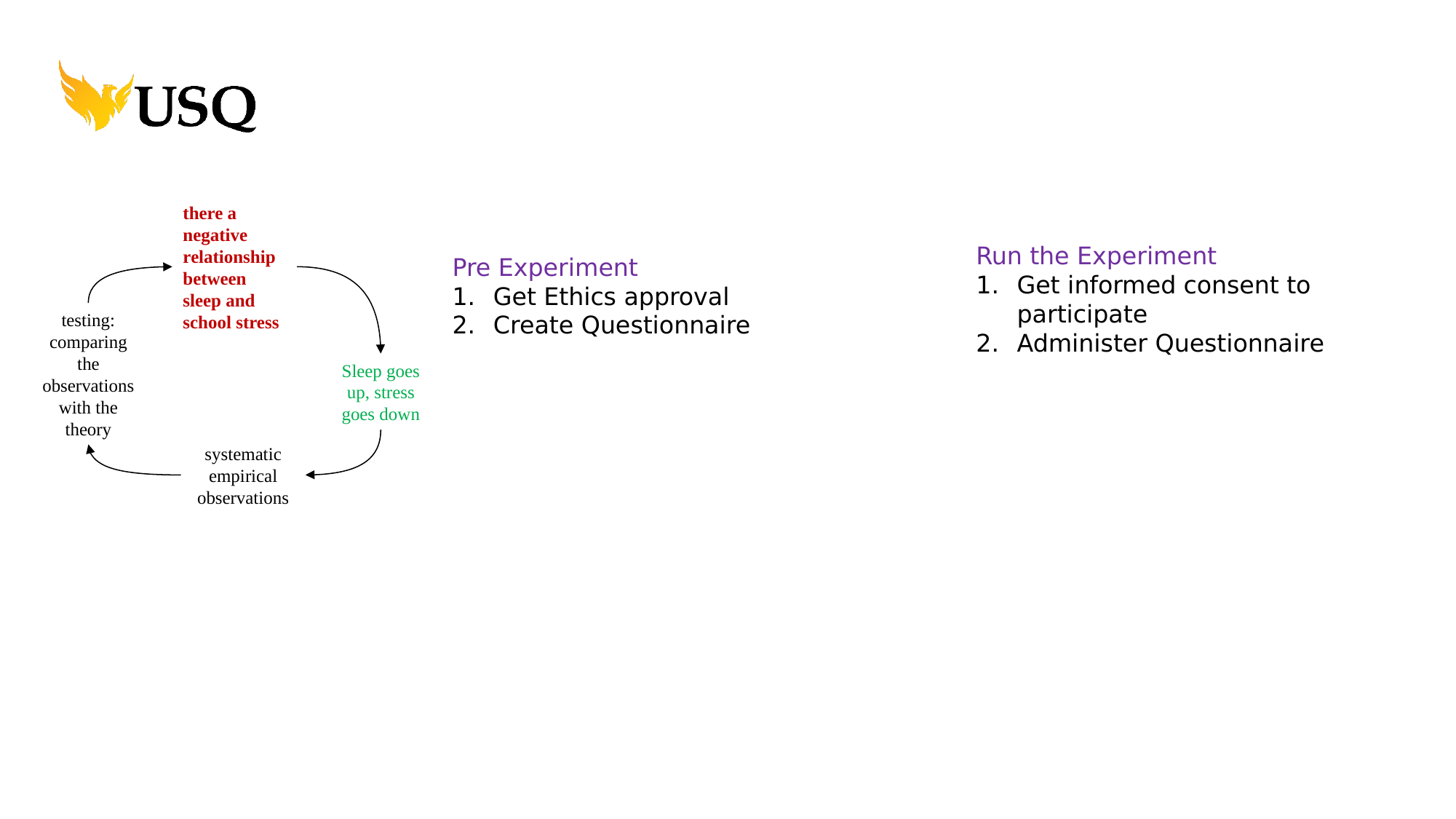

there a negative relationship between sleep and school stress
testing: comparing the observations with the theory
Sleep goes up, stress goes down
systematic empirical observations
Run the Experiment
Get informed consent to participate
Administer Questionnaire
Pre Experiment
Get Ethics approval
Create Questionnaire